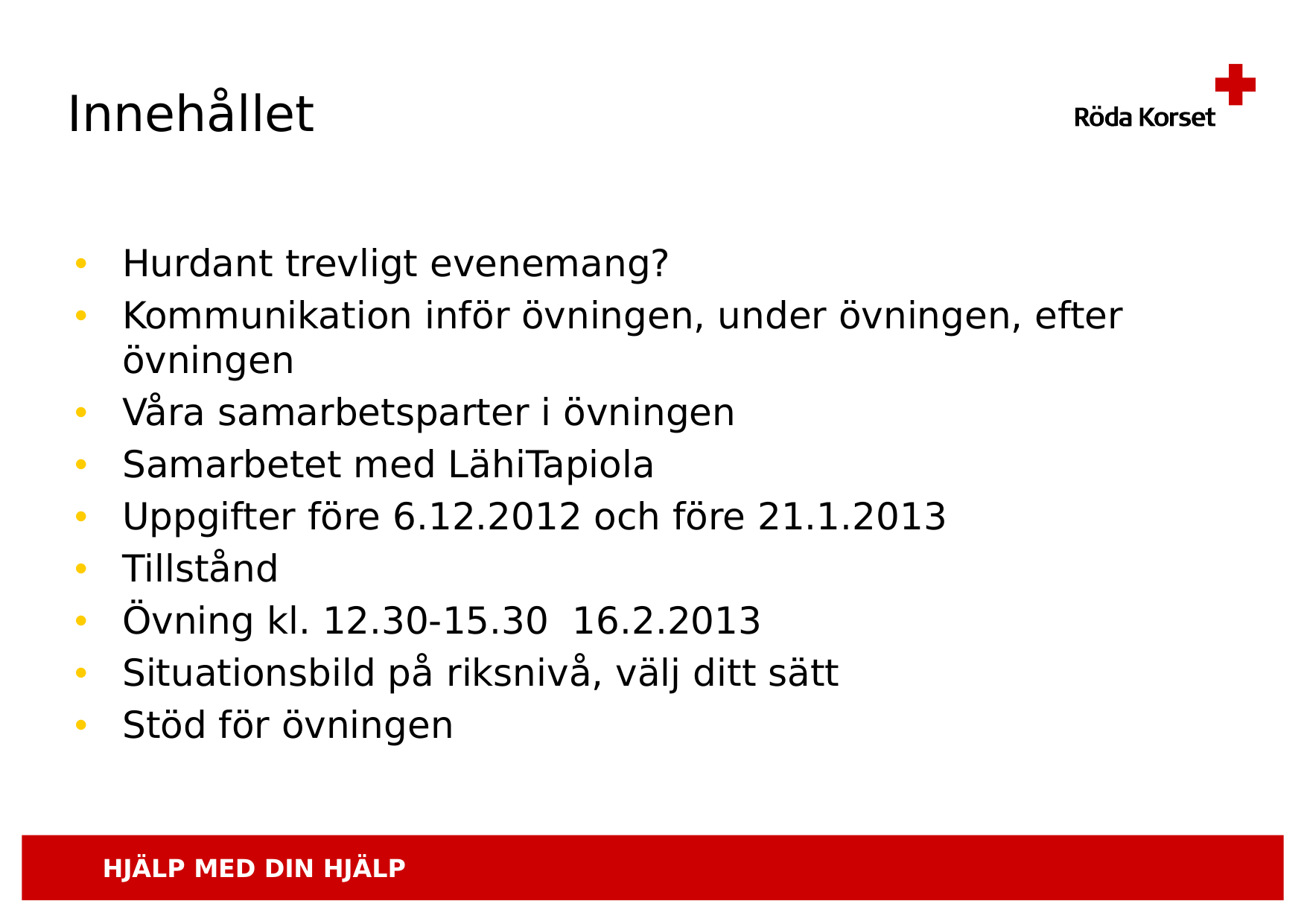

# Innehållet
Hurdant trevligt evenemang?
Kommunikation inför övningen, under övningen, efter övningen
Våra samarbetsparter i övningen
Samarbetet med LähiTapiola
Uppgifter före 6.12.2012 och före 21.1.2013
Tillstånd
Övning kl. 12.30-15.30  16.2.2013
Situationsbild på riksnivå, välj ditt sätt
Stöd för övningen